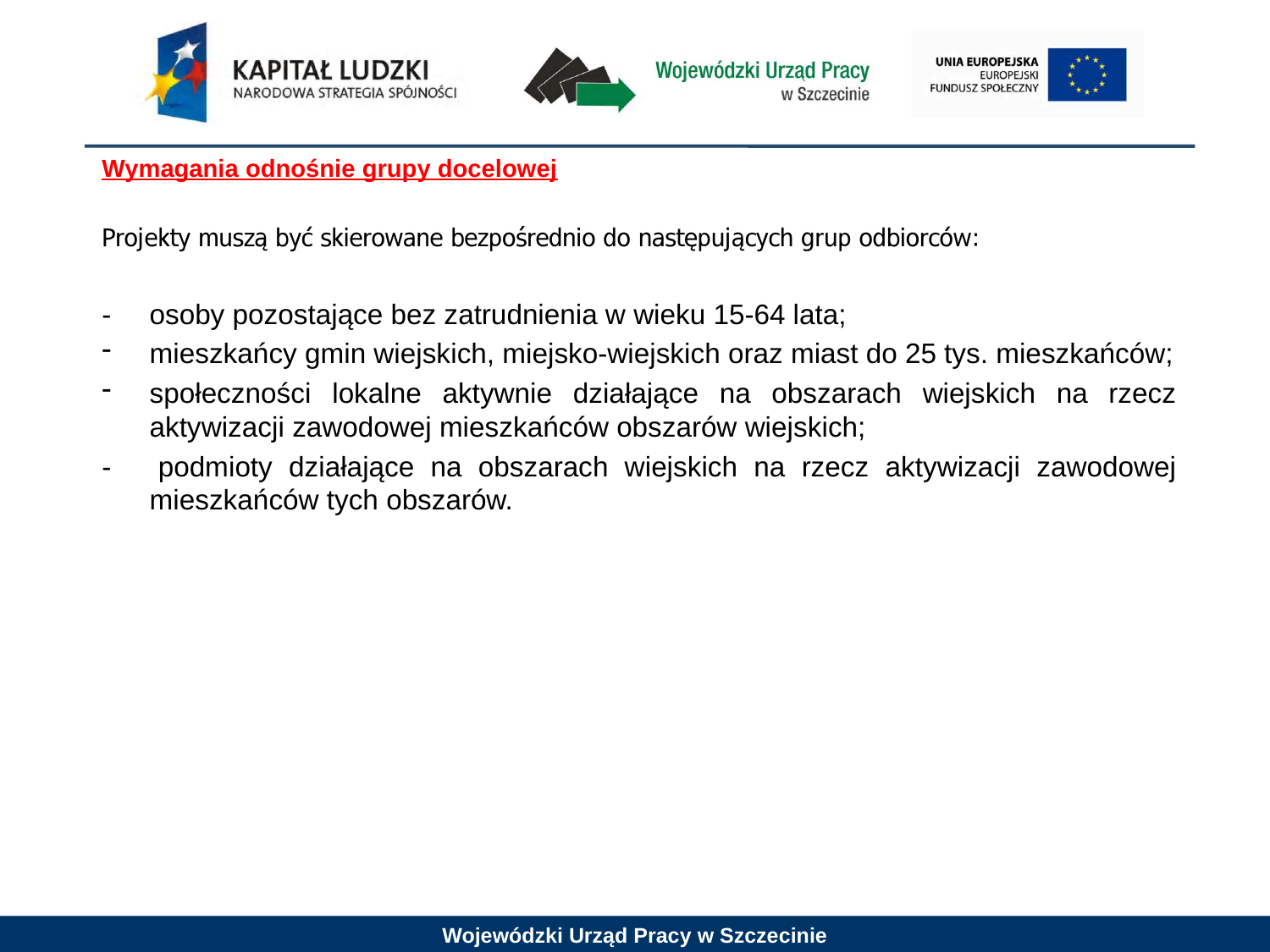

Wymagania odnośnie grupy docelowej

Projekty muszą być skierowane bezpośrednio do następujących grup odbiorców:

- 	osoby pozostające bez zatrudnienia w wieku 15-64 lata;
mieszkańcy gmin wiejskich, miejsko-wiejskich oraz miast do 25 tys. mieszkańców;
społeczności lokalne aktywnie działające na obszarach wiejskich na rzecz aktywizacji zawodowej mieszkańców obszarów wiejskich;
- 	podmioty działające na obszarach wiejskich na rzecz aktywizacji zawodowej mieszkańców tych obszarów.